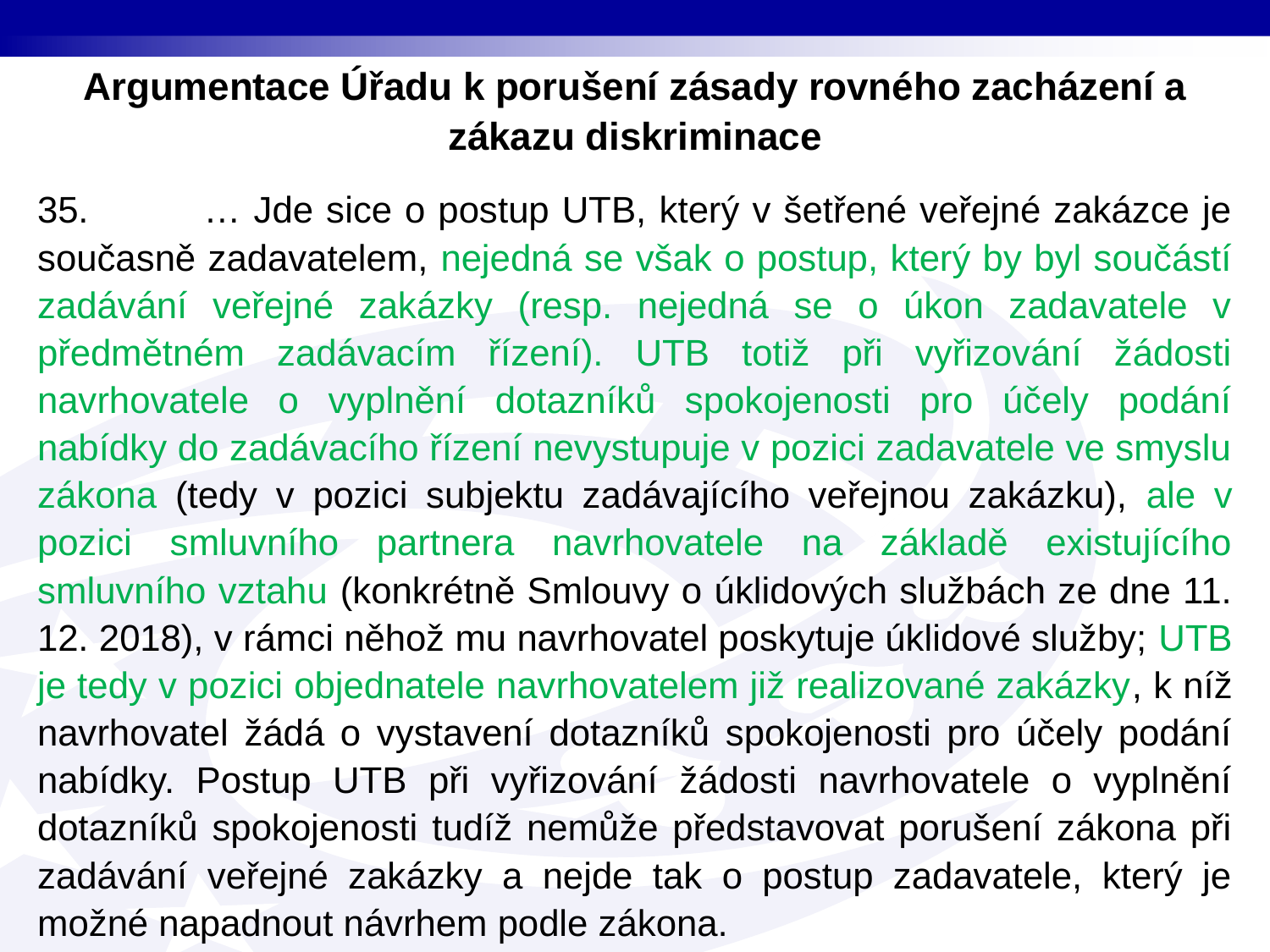

Argumentace Úřadu k porušení zásady rovného zacházení a zákazu diskriminace
35.         … Jde sice o postup UTB, který v šetřené veřejné zakázce je současně zadavatelem, nejedná se však o postup, který by byl součástí zadávání veřejné zakázky (resp. nejedná se o úkon zadavatele v předmětném zadávacím řízení). UTB totiž při vyřizování žádosti navrhovatele o vyplnění dotazníků spokojenosti pro účely podání nabídky do zadávacího řízení nevystupuje v pozici zadavatele ve smyslu zákona (tedy v pozici subjektu zadávajícího veřejnou zakázku), ale v pozici smluvního partnera navrhovatele na základě existujícího smluvního vztahu (konkrétně Smlouvy o úklidových službách ze dne 11. 12. 2018), v rámci něhož mu navrhovatel poskytuje úklidové služby; UTB je tedy v pozici objednatele navrhovatelem již realizované zakázky, k níž navrhovatel žádá o vystavení dotazníků spokojenosti pro účely podání nabídky. Postup UTB při vyřizování žádosti navrhovatele o vyplnění dotazníků spokojenosti tudíž nemůže představovat porušení zákona při zadávání veřejné zakázky a nejde tak o postup zadavatele, který je možné napadnout návrhem podle zákona.